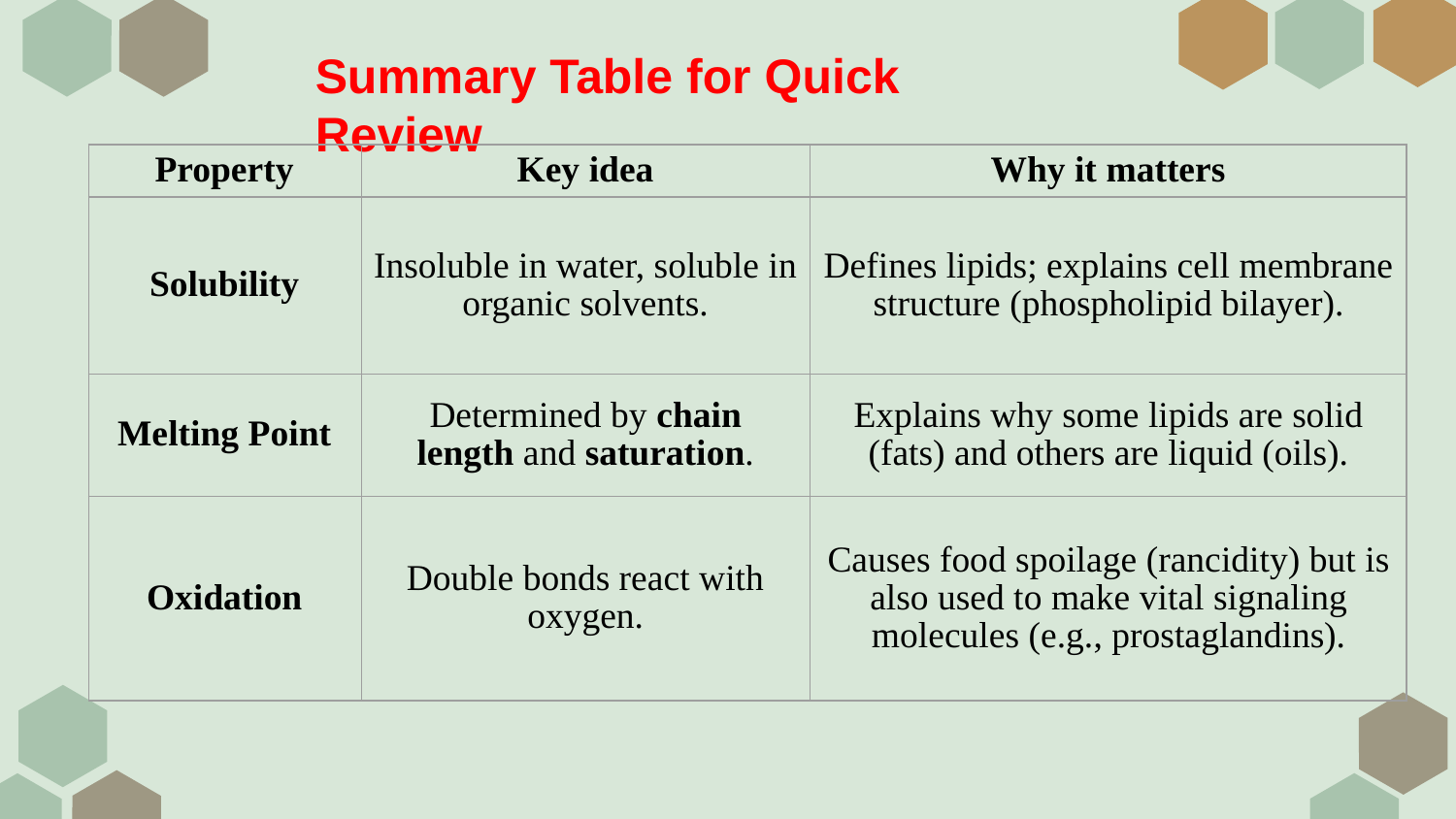

# Summary Table for Quick Review
| Property | Key idea | Why it matters |
| --- | --- | --- |
| Solubility | Insoluble in water, soluble in organic solvents. | Defines lipids; explains cell membrane structure (phospholipid bilayer). |
| Melting Point | Determined by chain length and saturation. | Explains why some lipids are solid (fats) and others are liquid (oils). |
| Oxidation | Double bonds react with oxygen. | Causes food spoilage (rancidity) but is also used to make vital signaling molecules (e.g., prostaglandins). |